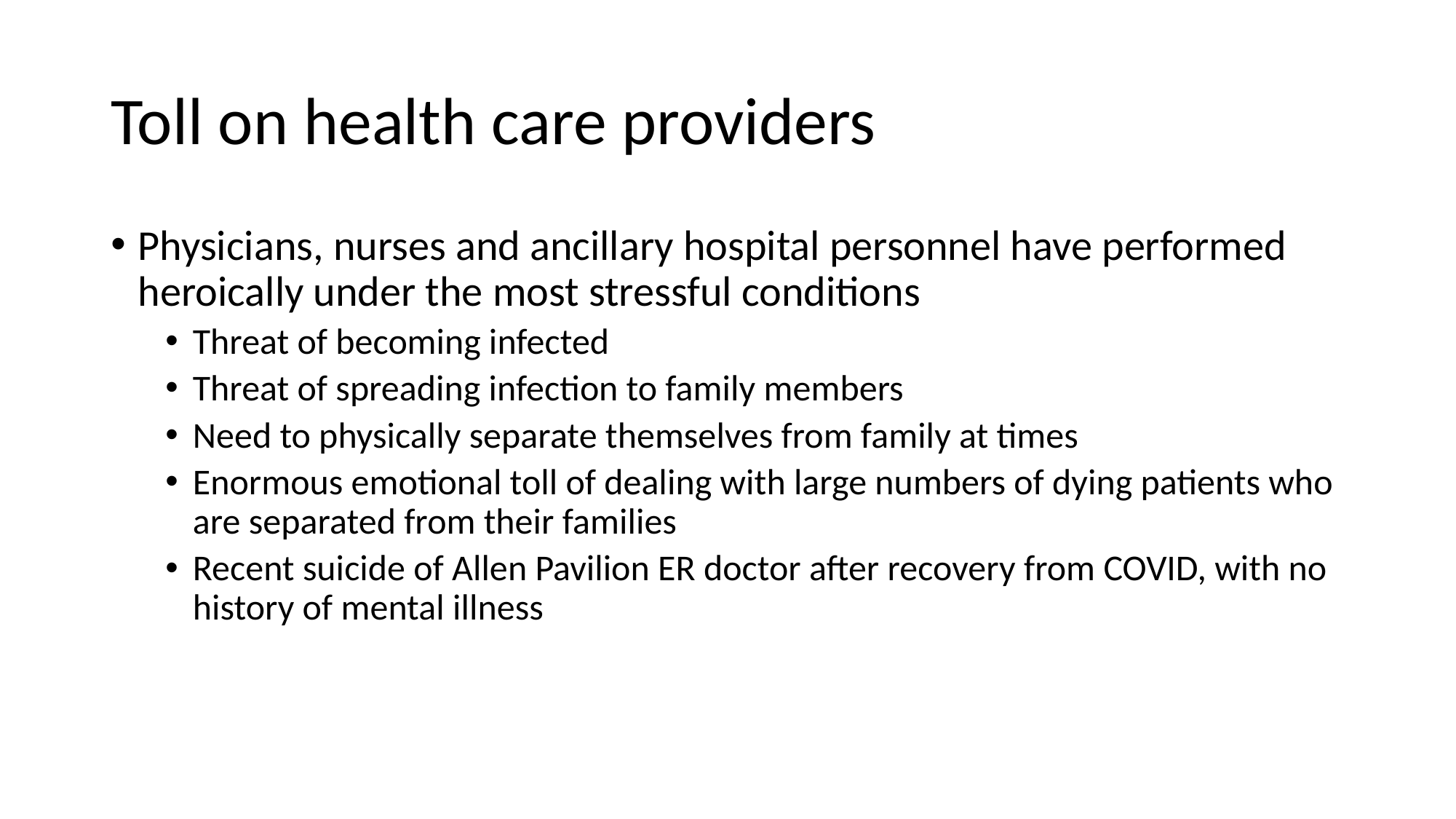

# Toll on health care providers
Physicians, nurses and ancillary hospital personnel have performed heroically under the most stressful conditions
Threat of becoming infected
Threat of spreading infection to family members
Need to physically separate themselves from family at times
Enormous emotional toll of dealing with large numbers of dying patients who are separated from their families
Recent suicide of Allen Pavilion ER doctor after recovery from COVID, with no history of mental illness